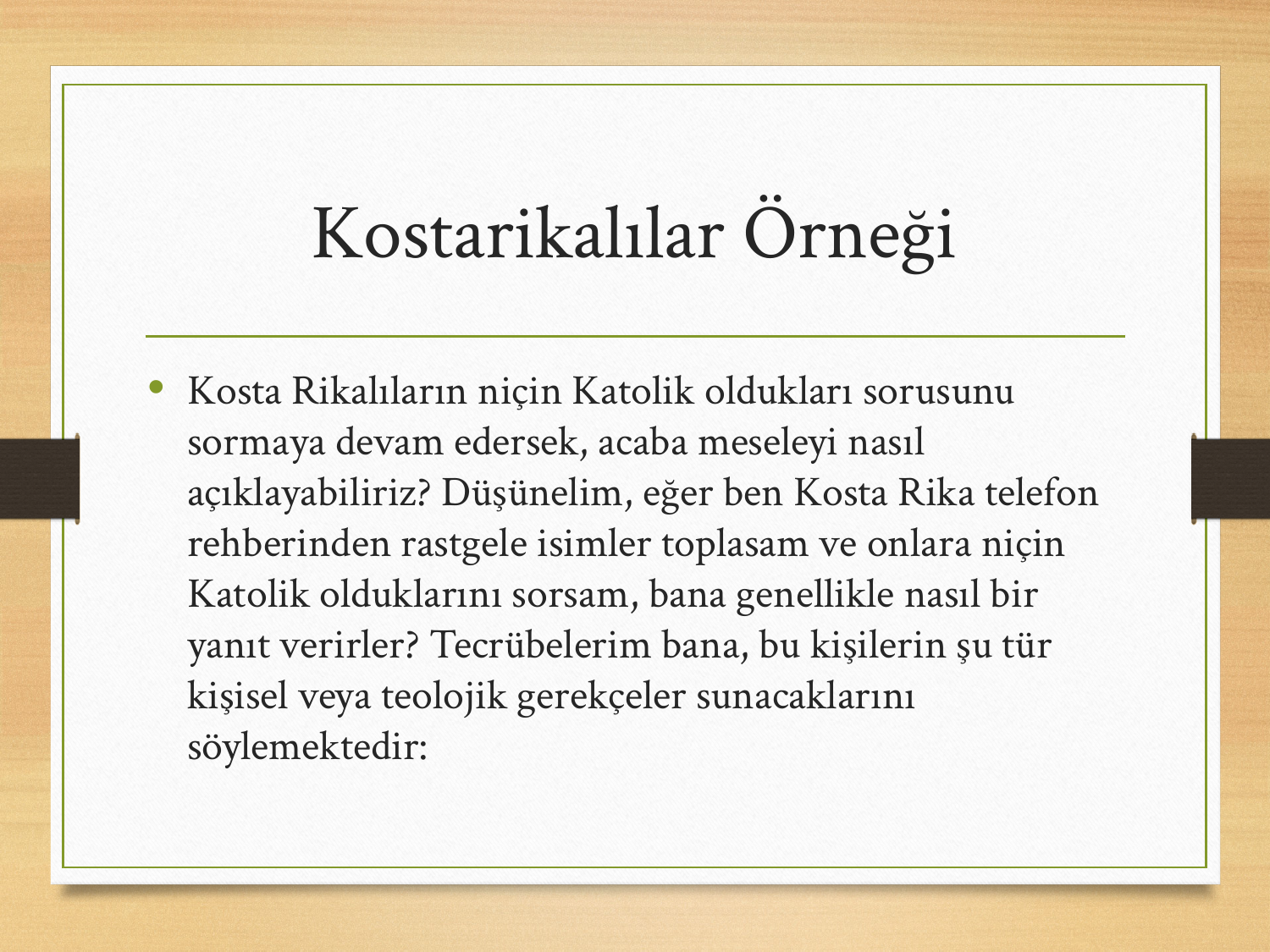

# Kostarikalılar Örneği
Kosta Rikalıların niçin Katolik oldukları sorusunu sormaya devam edersek, acaba meseleyi nasıl açıklayabiliriz? Düşünelim, eğer ben Kosta Rika telefon rehberinden rastgele isimler toplasam ve onlara niçin Katolik olduklarını sorsam, bana genellikle nasıl bir yanıt verirler? Tecrübelerim bana, bu kişilerin şu tür kişisel veya teolojik gerekçeler sunacaklarını söylemektedir: